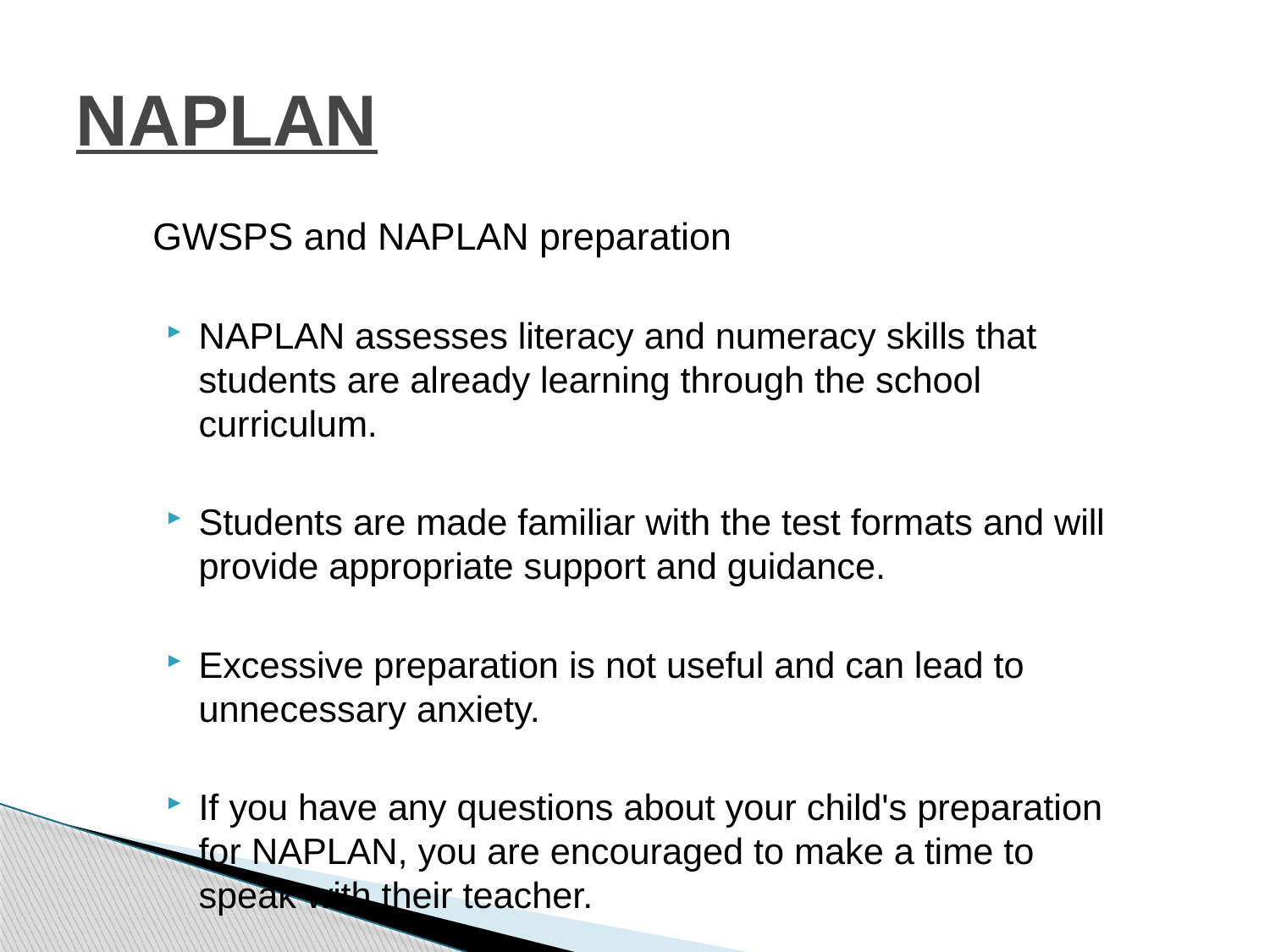

# NAPLAN
GWSPS and NAPLAN preparation

NAPLAN assesses literacy and numeracy skills that students are already learning through the school curriculum.

Students are made familiar with the test formats and will provide appropriate support and guidance.

Excessive preparation is not useful and can lead to unnecessary anxiety.

If you have any questions about your child's preparation for NAPLAN, you are encouraged to make a time to speak with their teacher.